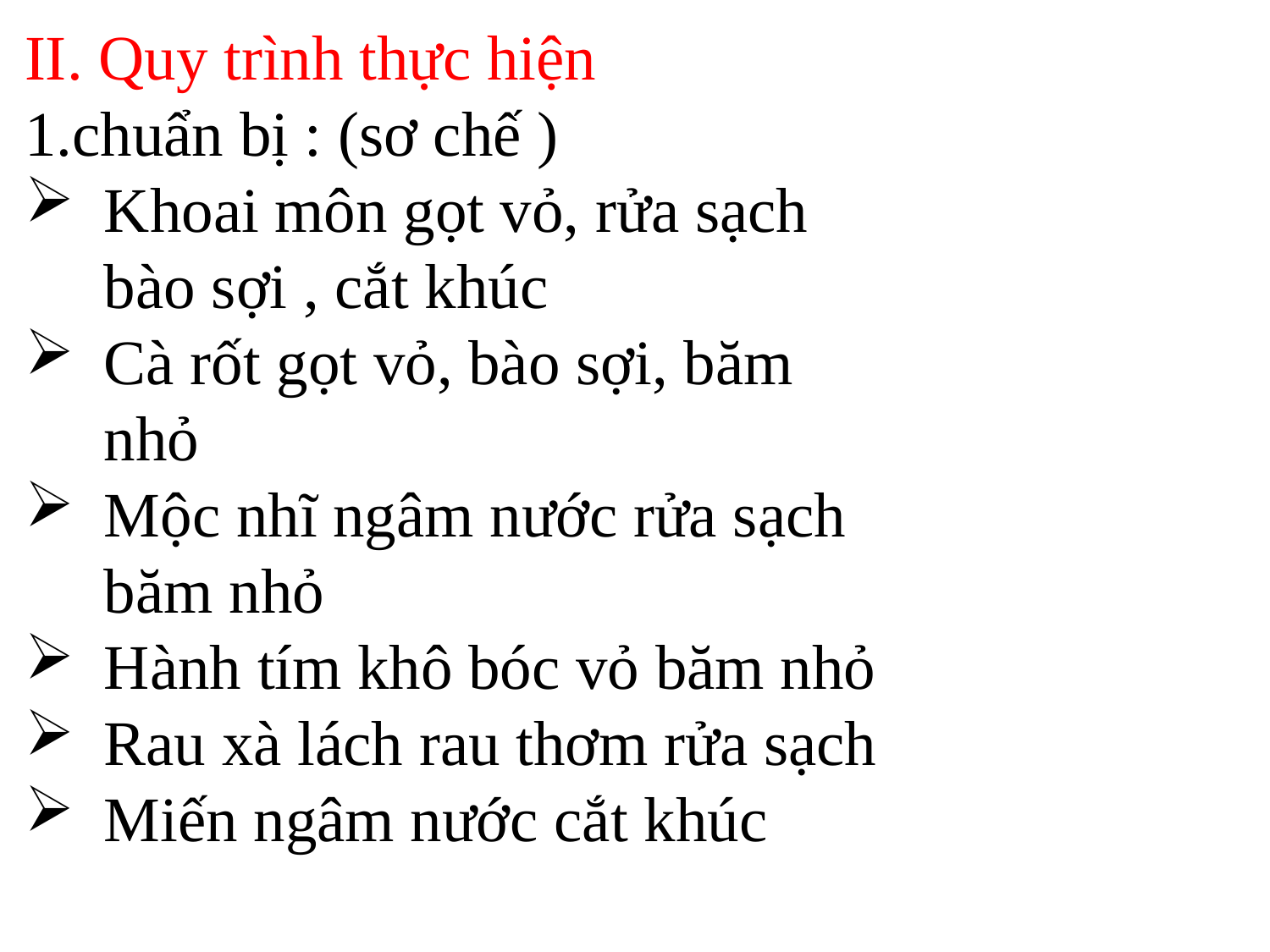

II. Quy trình thực hiện
chuẩn bị : (sơ chế )
Khoai môn gọt vỏ, rửa sạch bào sợi , cắt khúc
Cà rốt gọt vỏ, bào sợi, băm nhỏ
Mộc nhĩ ngâm nước rửa sạch băm nhỏ
Hành tím khô bóc vỏ băm nhỏ
Rau xà lách rau thơm rửa sạch
Miến ngâm nước cắt khúc